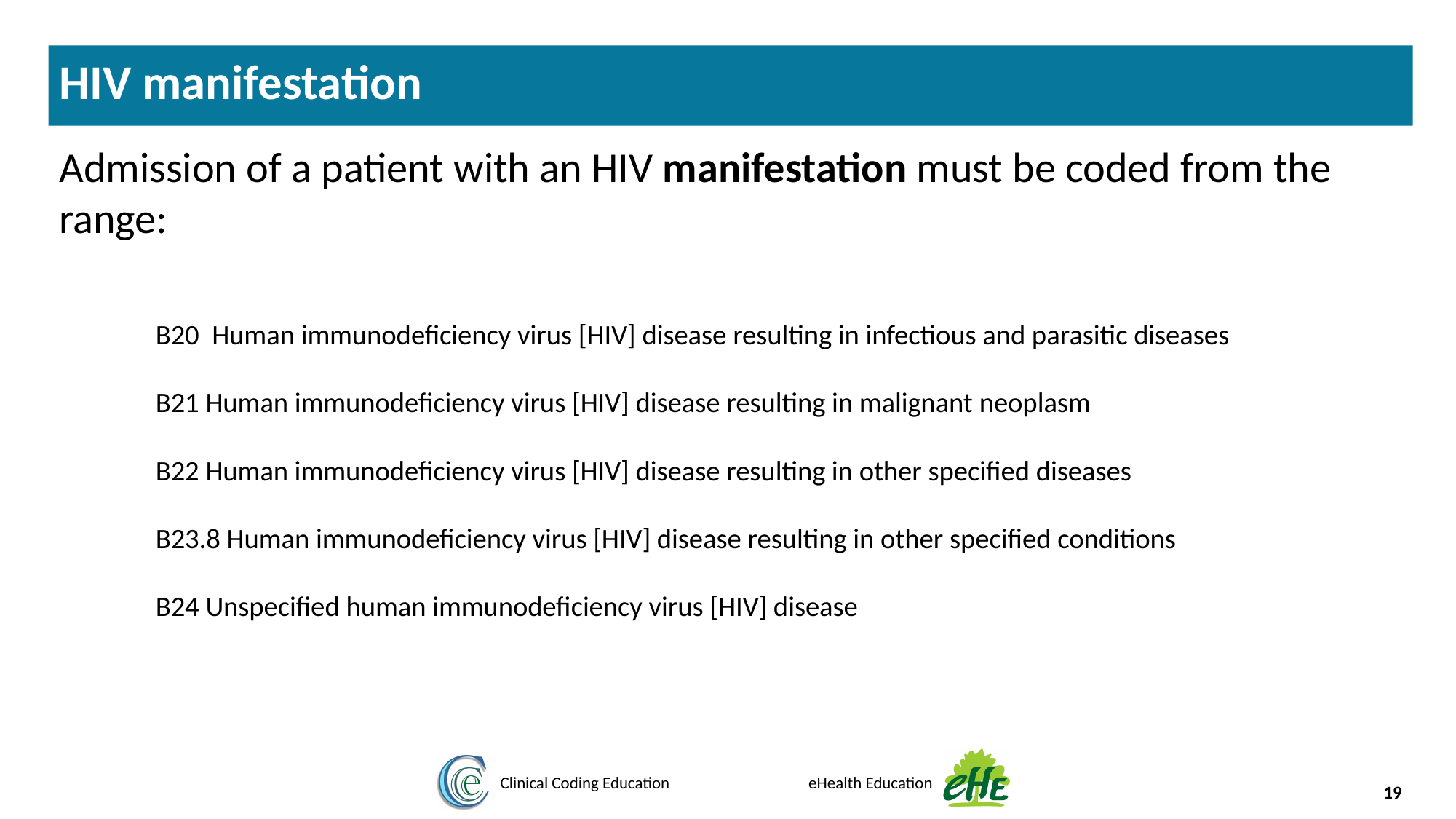

HIV manifestation
Admission of a patient with an HIV manifestation must be coded from the range:

B20  Human immunodeficiency virus [HIV] disease resulting in infectious and parasitic diseases
B21 Human immunodeficiency virus [HIV] disease resulting in malignant neoplasm
B22 Human immunodeficiency virus [HIV] disease resulting in other specified diseases
B23.8 Human immunodeficiency virus [HIV] disease resulting in other specified conditions
B24 Unspecified human immunodeficiency virus [HIV] disease
19